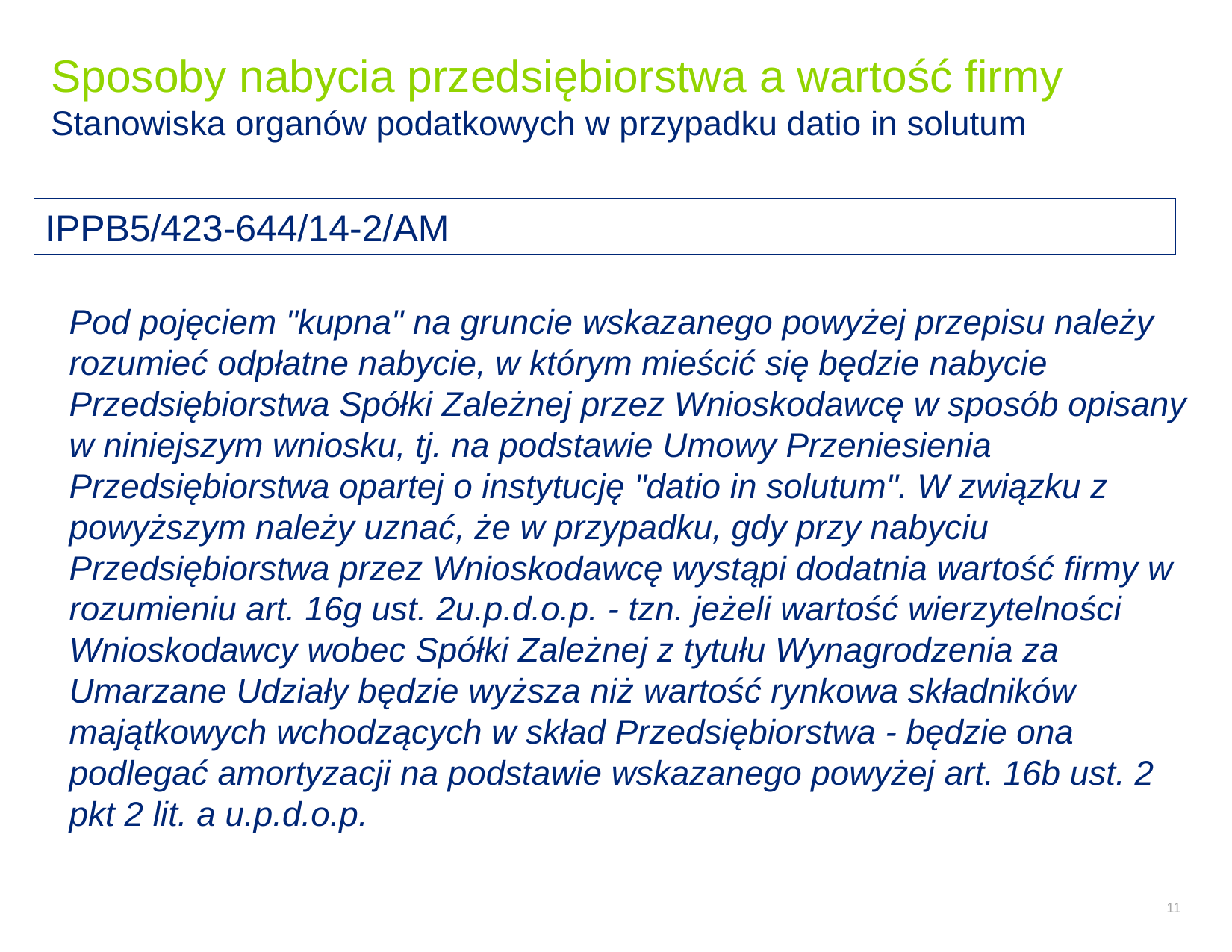

# Sposoby nabycia przedsiębiorstwa a wartość firmy Stanowiska organów podatkowych w przypadku datio in solutum
IPPB5/423-644/14-2/AM
Pod pojęciem "kupna" na gruncie wskazanego powyżej przepisu należy rozumieć odpłatne nabycie, w którym mieścić się będzie nabycie Przedsiębiorstwa Spółki Zależnej przez Wnioskodawcę w sposób opisany w niniejszym wniosku, tj. na podstawie Umowy Przeniesienia Przedsiębiorstwa opartej o instytucję "datio in solutum". W związku z powyższym należy uznać, że w przypadku, gdy przy nabyciu Przedsiębiorstwa przez Wnioskodawcę wystąpi dodatnia wartość firmy w rozumieniu art. 16g ust. 2u.p.d.o.p. - tzn. jeżeli wartość wierzytelności Wnioskodawcy wobec Spółki Zależnej z tytułu Wynagrodzenia za Umarzane Udziały będzie wyższa niż wartość rynkowa składników majątkowych wchodzących w skład Przedsiębiorstwa - będzie ona podlegać amortyzacji na podstawie wskazanego powyżej art. 16b ust. 2 pkt 2 lit. a u.p.d.o.p.

11